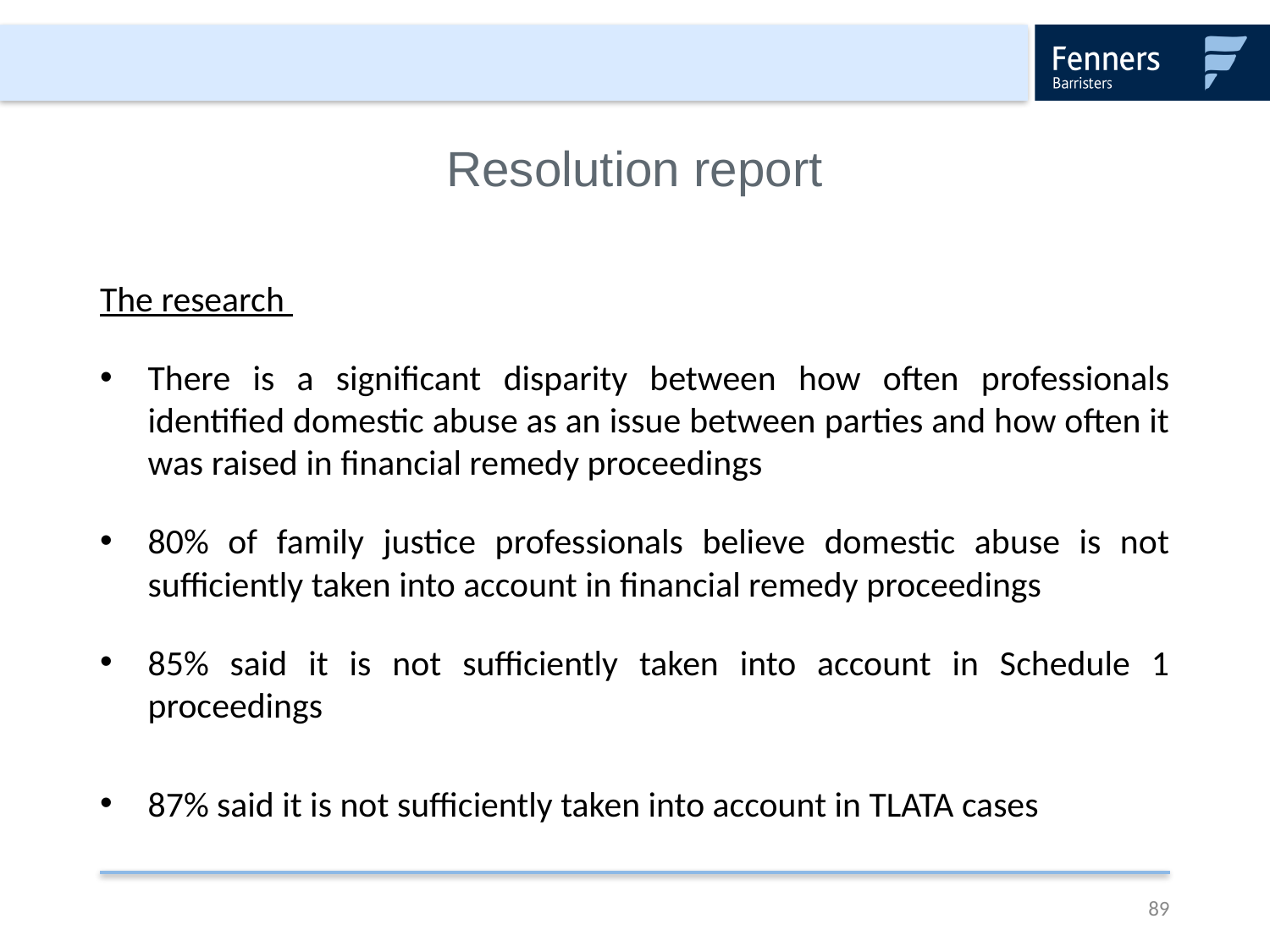

# Resolution report
The research

There is a significant disparity between how often professionals identified domestic abuse as an issue between parties and how often it was raised in financial remedy proceedings

80% of family justice professionals believe domestic abuse is not sufficiently taken into account in financial remedy proceedings

85% said it is not sufficiently taken into account in Schedule 1 proceedings

87% said it is not sufficiently taken into account in TLATA cases

89